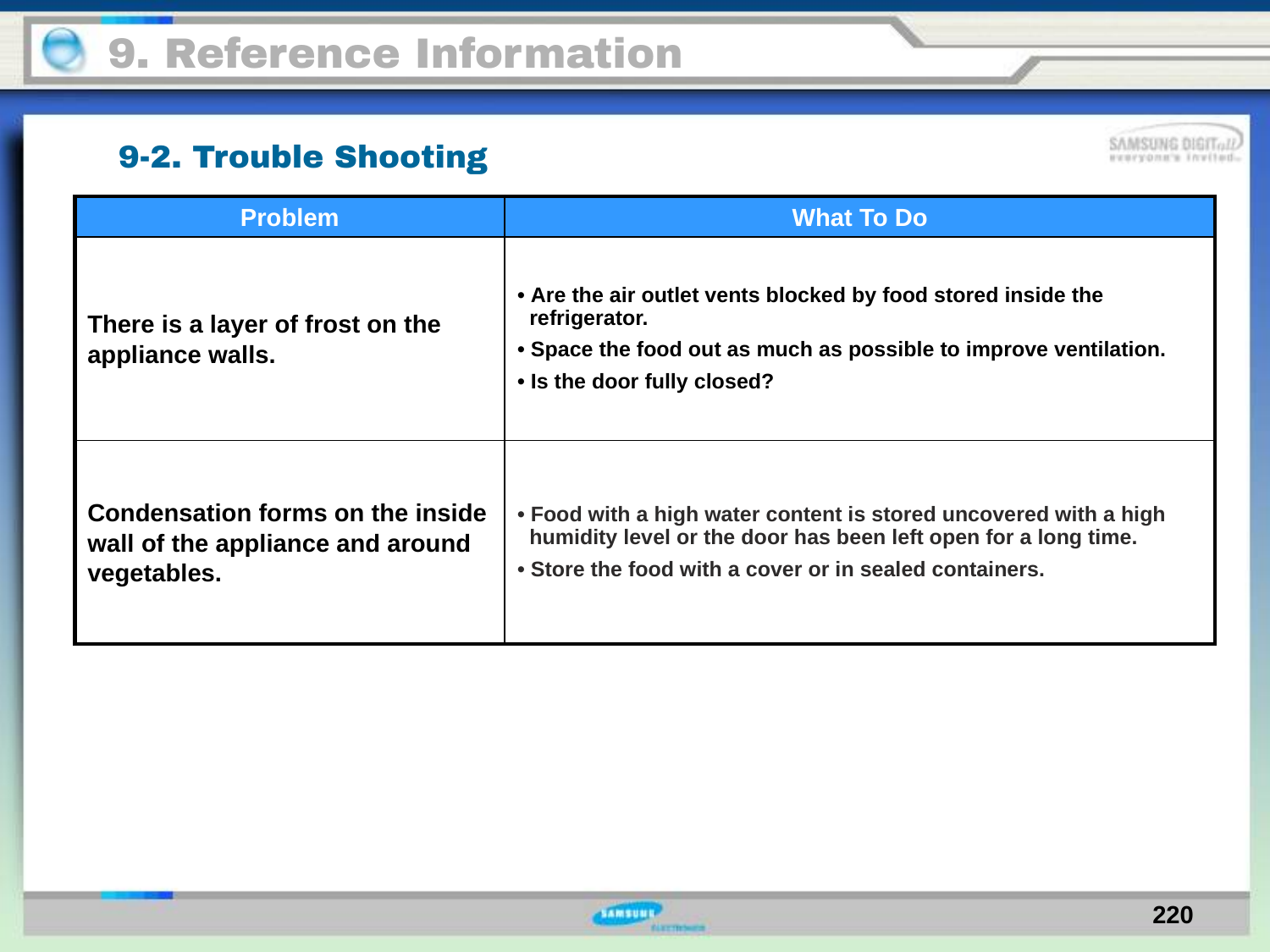

9. Reference Information
9-2. Trouble Shooting
| Problem | What To Do |
| --- | --- |
| There is a layer of frost on the appliance walls. | • Are the air outlet vents blocked by food stored inside the refrigerator. • Space the food out as much as possible to improve ventilation. • Is the door fully closed? |
| Condensation forms on the inside wall of the appliance and around vegetables. | • Food with a high water content is stored uncovered with a high humidity level or the door has been left open for a long time. • Store the food with a cover or in sealed containers. |
220